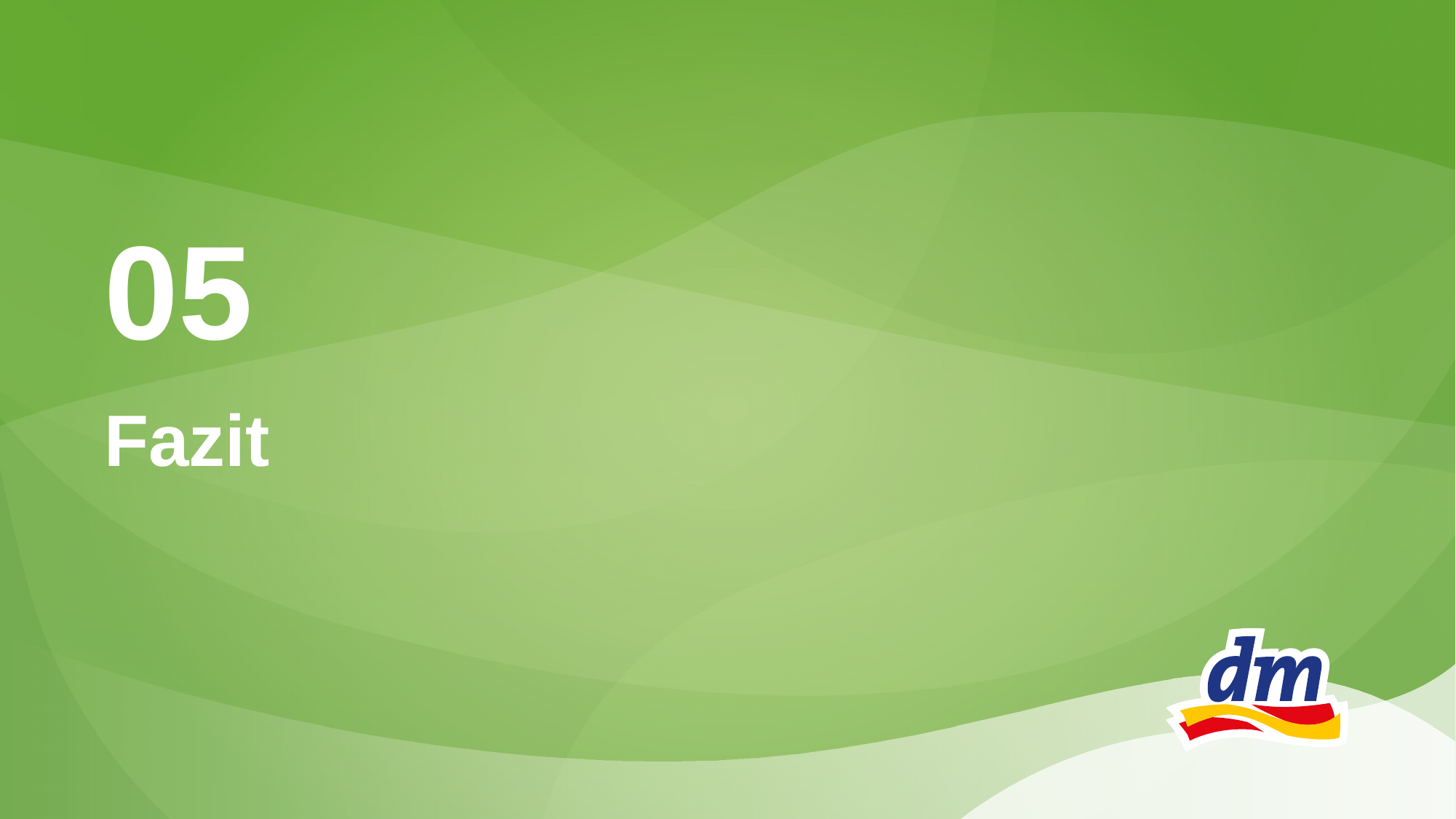

21
dm-Musterfolienbibliothek
05
# Fazit
Datumsplatzhalter immer eingeblendet lassen (Logo)